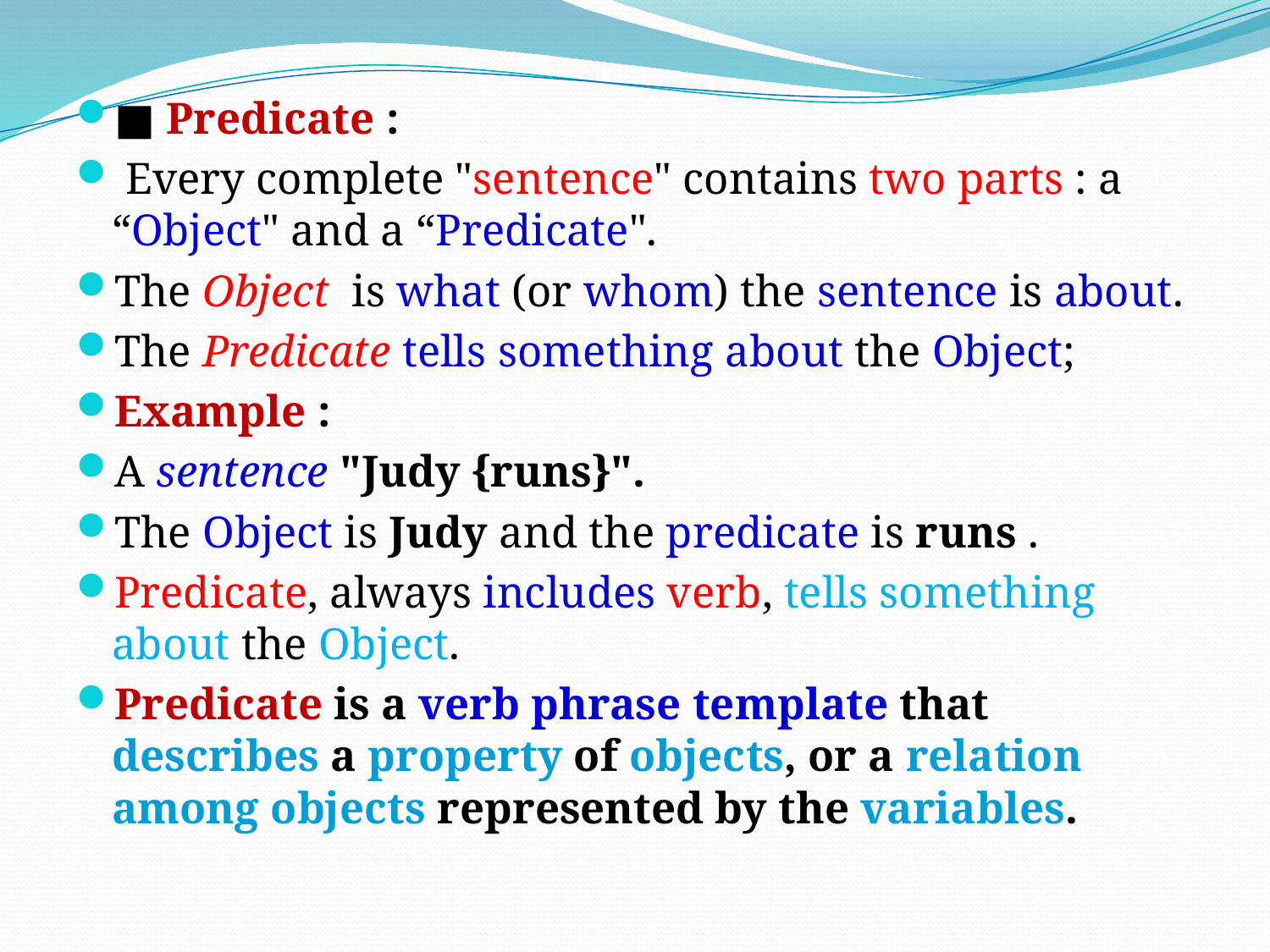

■ Predicate :
 Every complete "sentence" contains two parts : a “Object" and a “Predicate".
The Object  is what (or whom) the sentence is about.
The Predicate tells something about the Object;
Example :
A sentence "Judy {runs}".
The Object is Judy and the predicate is runs .
Predicate, always includes verb, tells something about the Object.
Predicate is a verb phrase template that describes a property of objects, or a relation among objects represented by the variables.